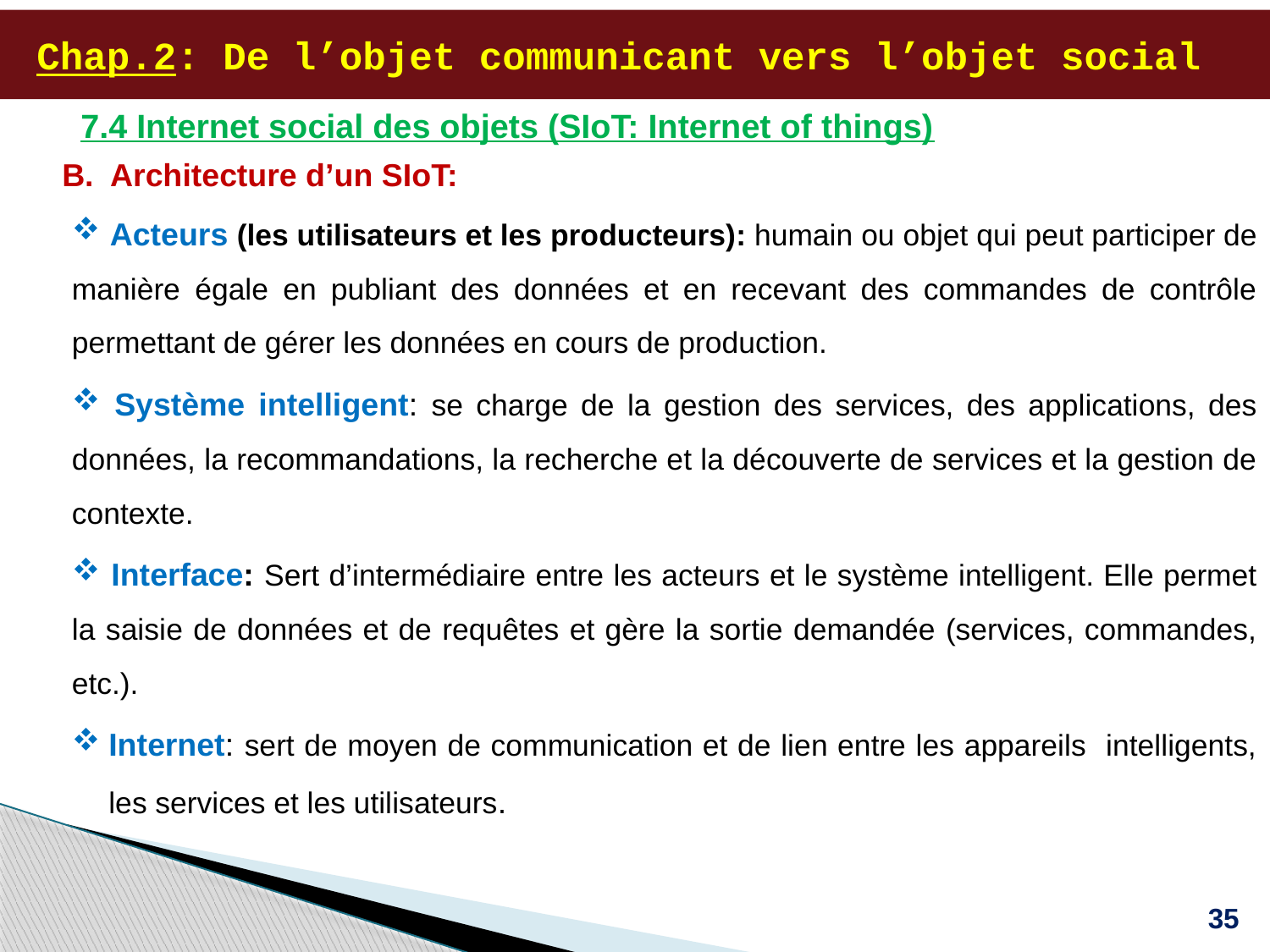

# Chap.2: De l’objet communicant vers l’objet social
7.4 Internet social des objets (SIoT: Internet of things)
B.  Architecture d’un SIoT:
 Acteurs (les utilisateurs et les producteurs): humain ou objet qui peut participer de manière égale en publiant des données et en recevant des commandes de contrôle permettant de gérer les données en cours de production.
 Système intelligent: se charge de la gestion des services, des applications, des données, la recommandations, la recherche et la découverte de services et la gestion de contexte.
 Interface: Sert d’intermédiaire entre les acteurs et le système intelligent. Elle permet la saisie de données et de requêtes et gère la sortie demandée (services, commandes, etc.).
Internet: sert de moyen de communication et de lien entre les appareils  intelligents, les services et les utilisateurs.
35